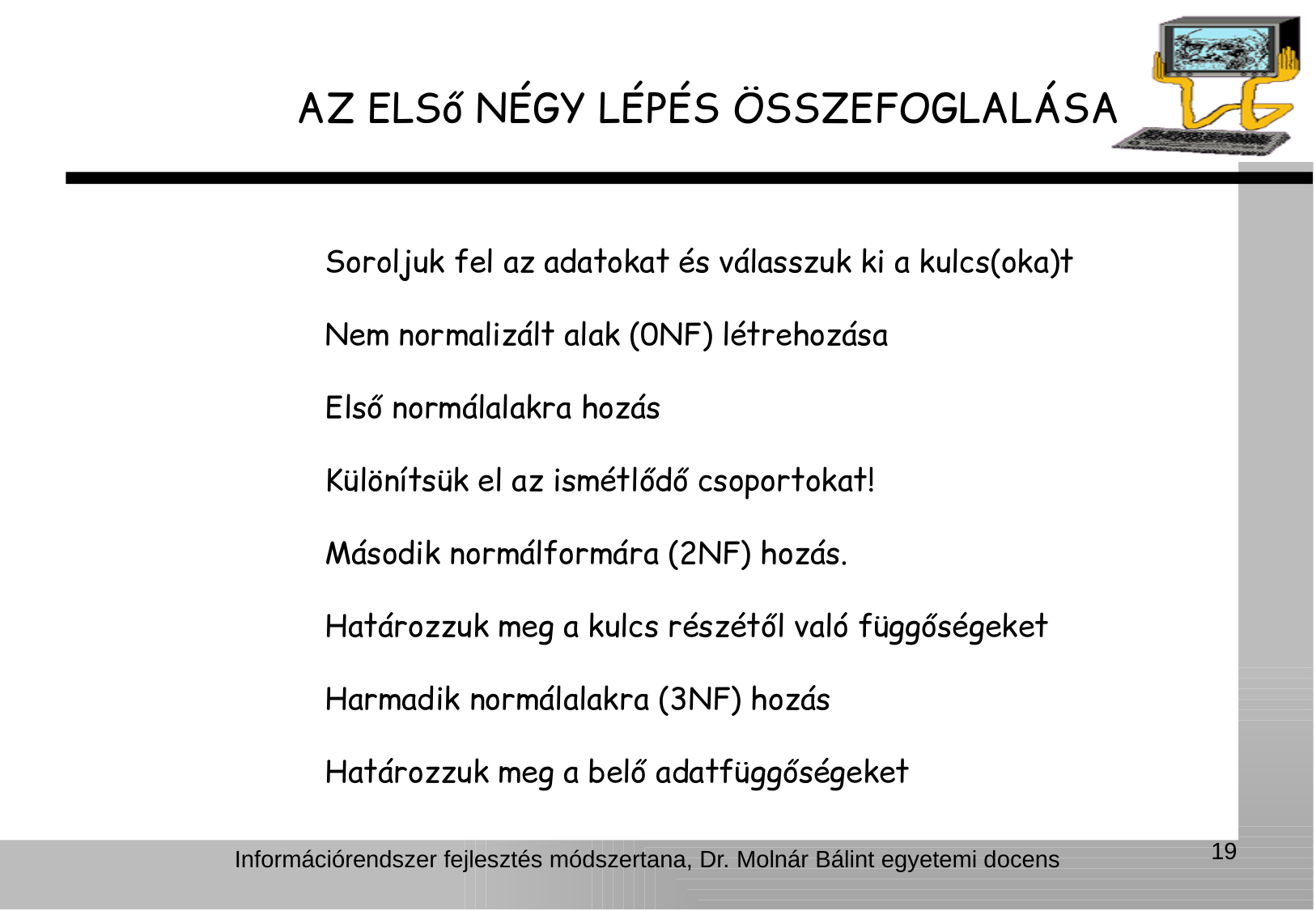

AZ ELSő NÉGY LÉPÉS ÖSSZEFOGLALÁSA
Soroljuk fel az adatokat és válasszuk ki a kulcs(oka)t

Nem normalizált alak (0NF) létrehozása

Első normálalakra hozás

Különítsük el az ismétlődő csoportokat!

Második normálformára (2NF) hozás.

Határozzuk meg a kulcs részétől való függőségeket

Harmadik normálalakra (3NF) hozás

Határozzuk meg a belő adatfüggőségeket

19
Információrendszer fejlesztés módszertana, Dr. Molnár Bálint egyetemi docens